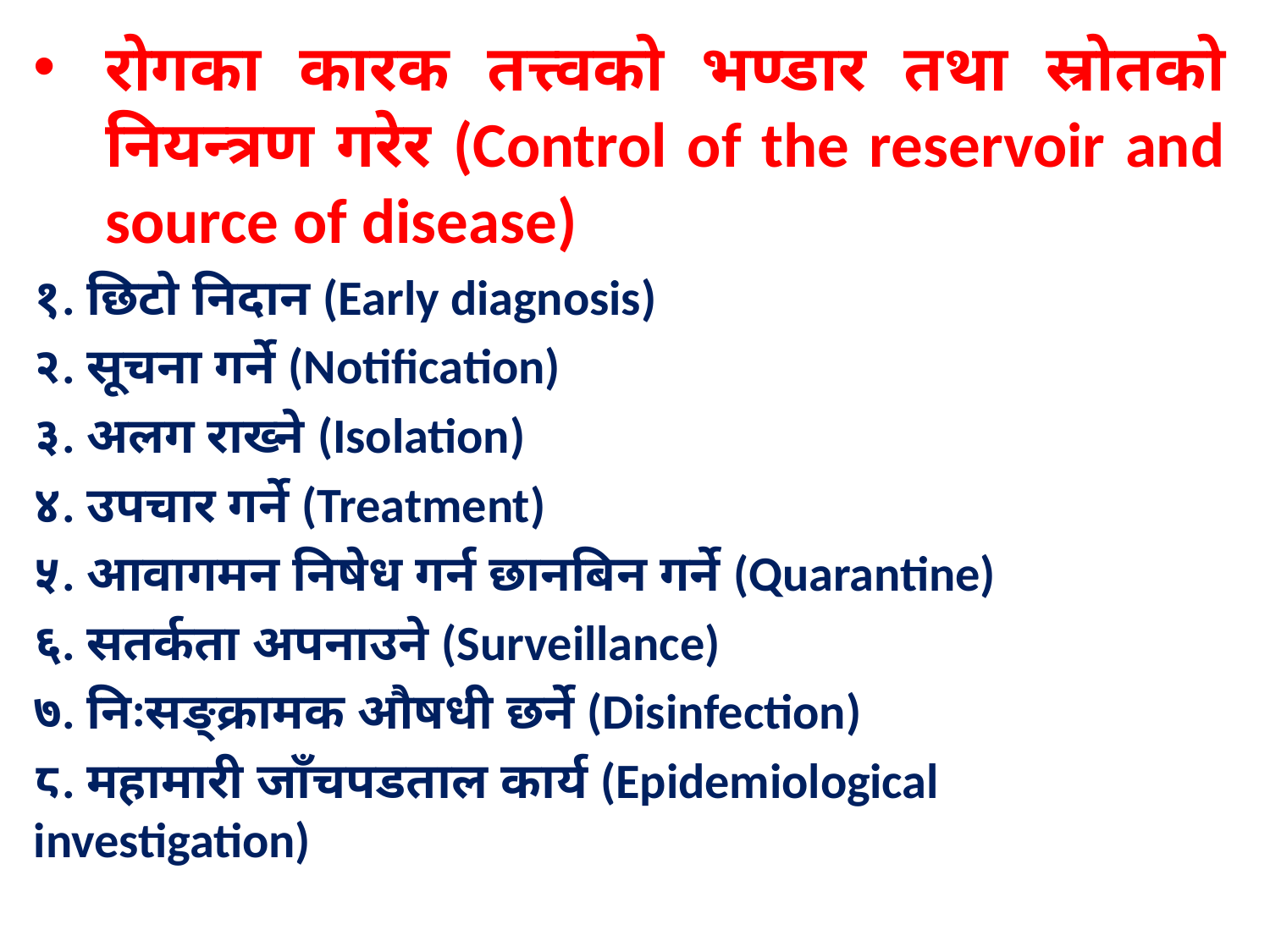

रोगका कारक तत्त्वको भण्डार तथा स्रोतको नियन्त्रण गरेर (Control of the reservoir and source of disease)
१. छिटो निदान (Early diagnosis)
२. सूचना गर्ने (Notification)
३. अलग राख्ने (Isolation)
४. उपचार गर्ने (Treatment)
५. आवागमन निषेध गर्न छानबिन गर्ने (Quarantine)
६. सतर्कता अपनाउने (Surveillance)
७. निःसङ्क्रामक औषधी छर्ने (Disinfection)
८. महामारी जाँचपडताल कार्य (Epidemiological investigation)